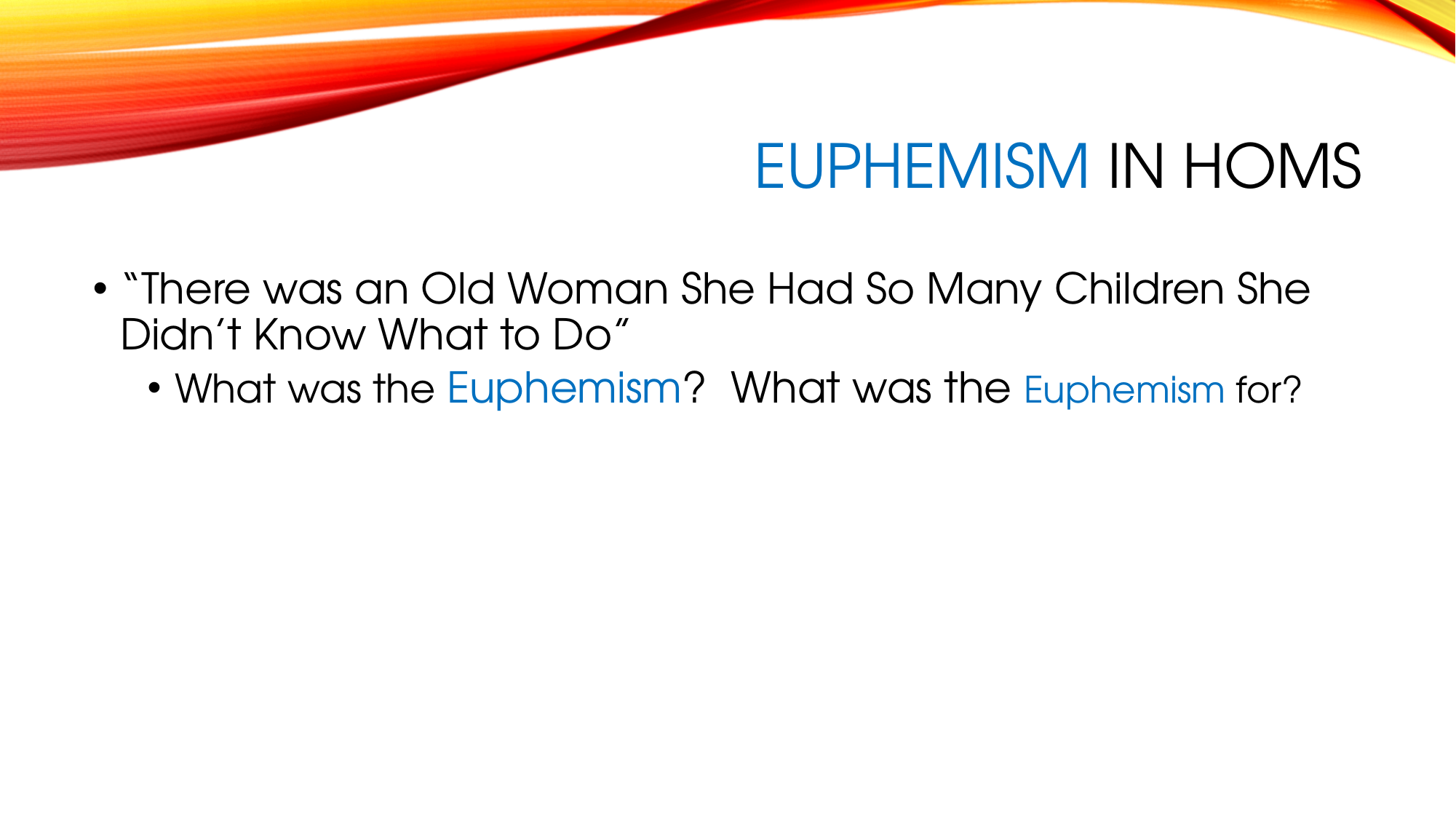

# Euphemism in HOMS
“There was an Old Woman She Had So Many Children She Didn’t Know What to Do”
What was the Euphemism?  What was the Euphemism for?